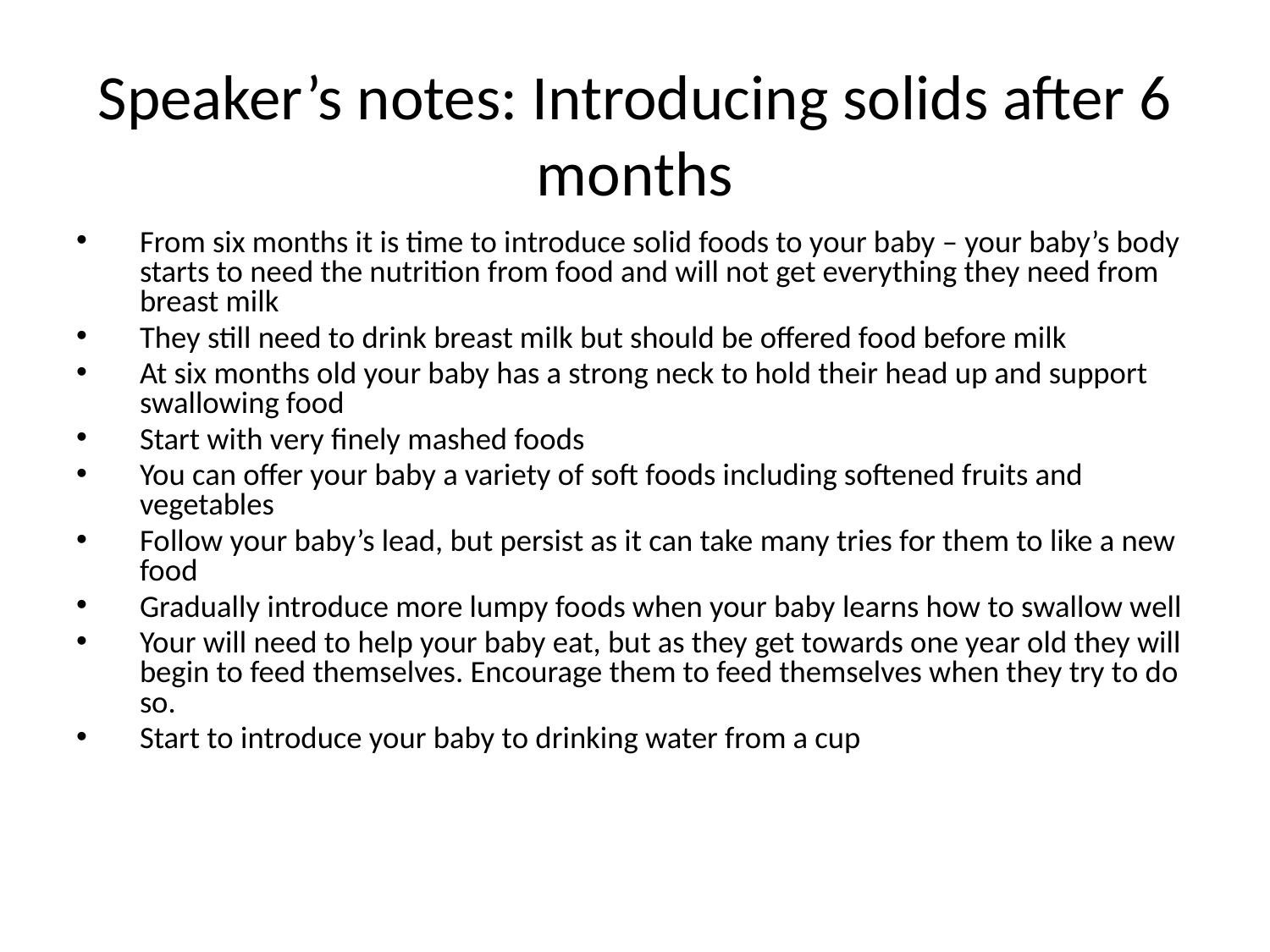

# Speaker’s notes: Introducing solids after 6 months
From six months it is time to introduce solid foods to your baby – your baby’s body starts to need the nutrition from food and will not get everything they need from breast milk
They still need to drink breast milk but should be offered food before milk
At six months old your baby has a strong neck to hold their head up and support swallowing food
Start with very finely mashed foods
You can offer your baby a variety of soft foods including softened fruits and vegetables
Follow your baby’s lead, but persist as it can take many tries for them to like a new food
Gradually introduce more lumpy foods when your baby learns how to swallow well
Your will need to help your baby eat, but as they get towards one year old they will begin to feed themselves. Encourage them to feed themselves when they try to do so.
Start to introduce your baby to drinking water from a cup